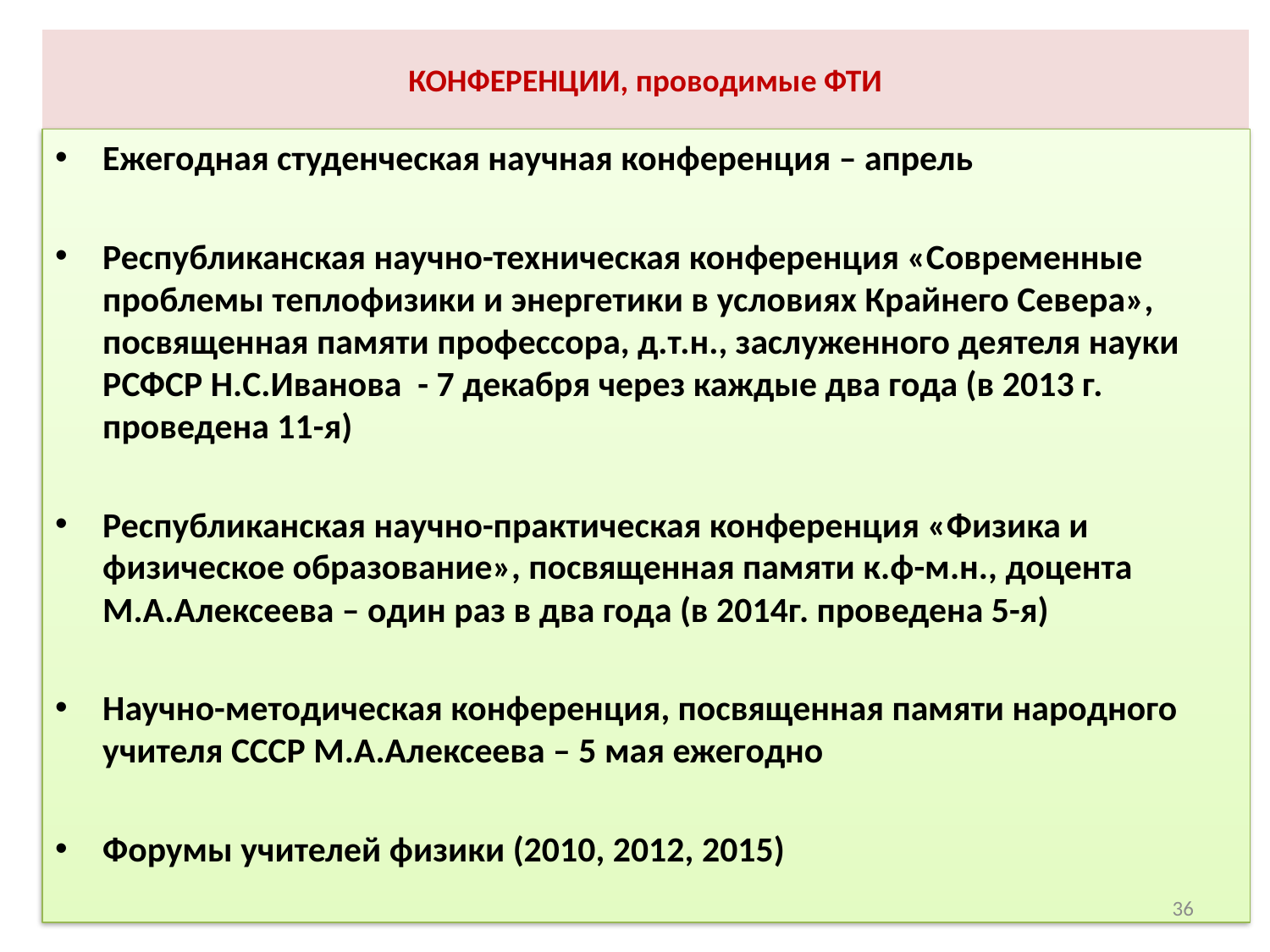

# КОНФЕРЕНЦИИ, проводимые ФТИ
Ежегодная студенческая научная конференция – апрель

Республиканская научно-техническая конференция «Современные проблемы теплофизики и энергетики в условиях Крайнего Севера», посвященная памяти профессора, д.т.н., заслуженного деятеля науки РСФСР Н.С.Иванова  - 7 декабря через каждые два года (в 2013 г. проведена 11-я)

Республиканская научно-практическая конференция «Физика и физическое образование», посвященная памяти к.ф-м.н., доцента М.А.Алексеева – один раз в два года (в 2014г. проведена 5-я)

Научно-методическая конференция, посвященная памяти народного учителя СССР М.А.Алексеева – 5 мая ежегодно

Форумы учителей физики (2010, 2012, 2015)
36